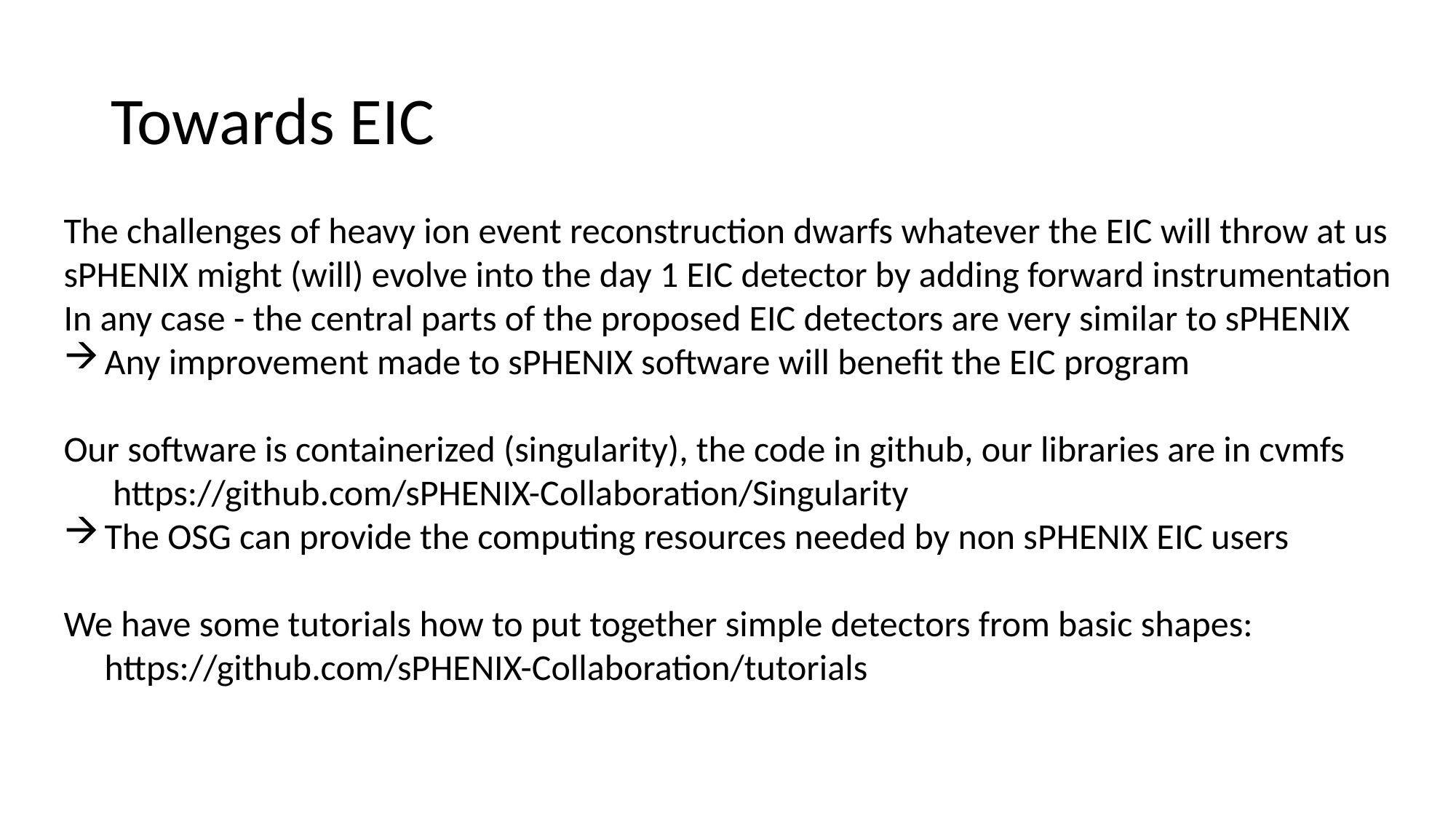

# Towards EIC
The challenges of heavy ion event reconstruction dwarfs whatever the EIC will throw at us
sPHENIX might (will) evolve into the day 1 EIC detector by adding forward instrumentation
In any case - the central parts of the proposed EIC detectors are very similar to sPHENIX
Any improvement made to sPHENIX software will benefit the EIC program

Our software is containerized (singularity), the code in github, our libraries are in cvmfs
      https://github.com/sPHENIX-Collaboration/Singularity
The OSG can provide the computing resources needed by non sPHENIX EIC users

We have some tutorials how to put together simple detectors from basic shapes:
     https://github.com/sPHENIX-Collaboration/tutorials